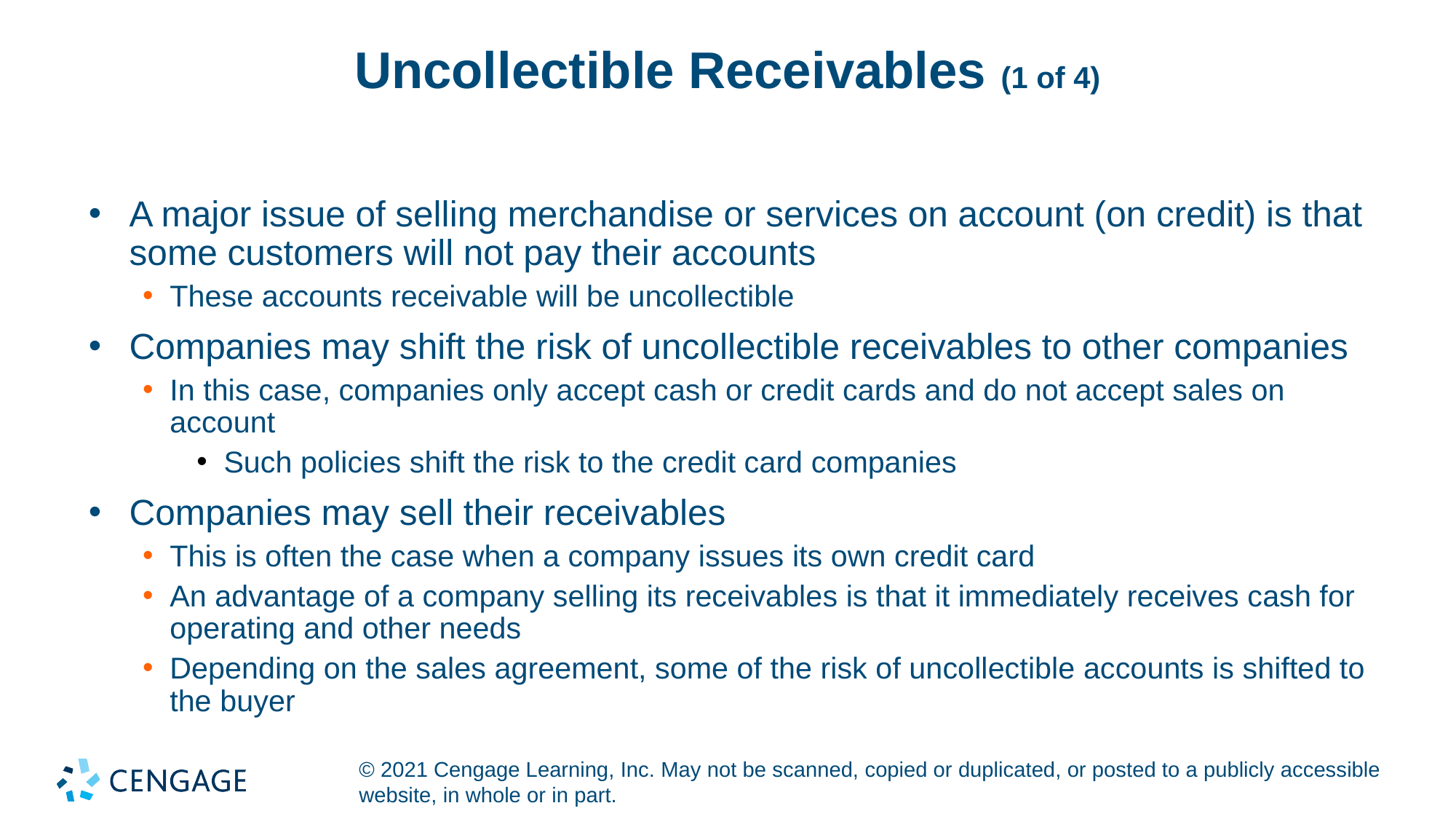

# Uncollectible Receivables (1 of 4)
A major issue of selling merchandise or services on account (on credit) is that some customers will not pay their accounts
These accounts receivable will be uncollectible
Companies may shift the risk of uncollectible receivables to other companies
In this case, companies only accept cash or credit cards and do not accept sales on account
Such policies shift the risk to the credit card companies
Companies may sell their receivables
This is often the case when a company issues its own credit card
An advantage of a company selling its receivables is that it immediately receives cash for operating and other needs
Depending on the sales agreement, some of the risk of uncollectible accounts is shifted to the buyer